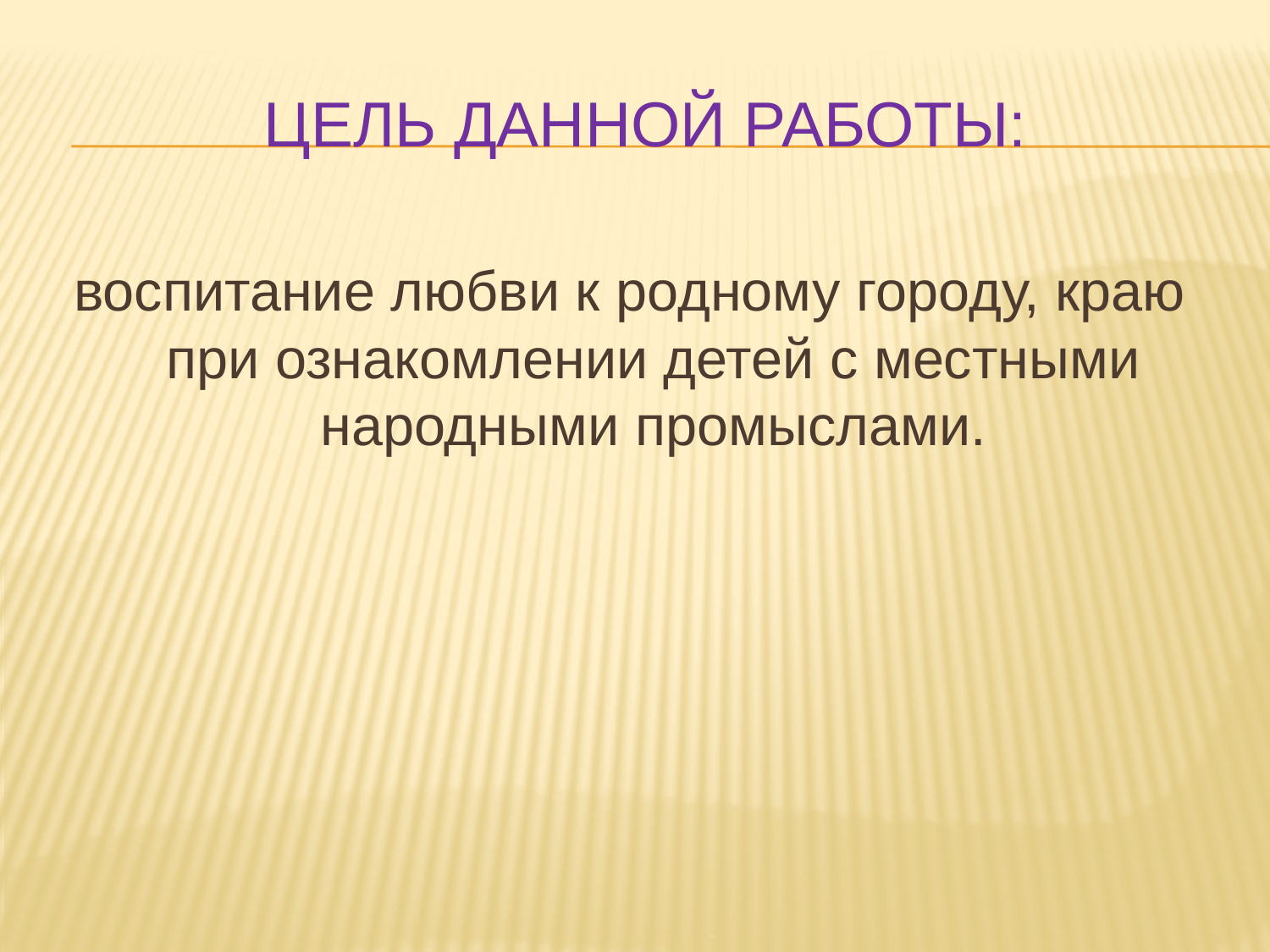

# Цель данной работы:
воспитание любви к родному городу, краю при ознакомлении детей с местными народными промыслами.